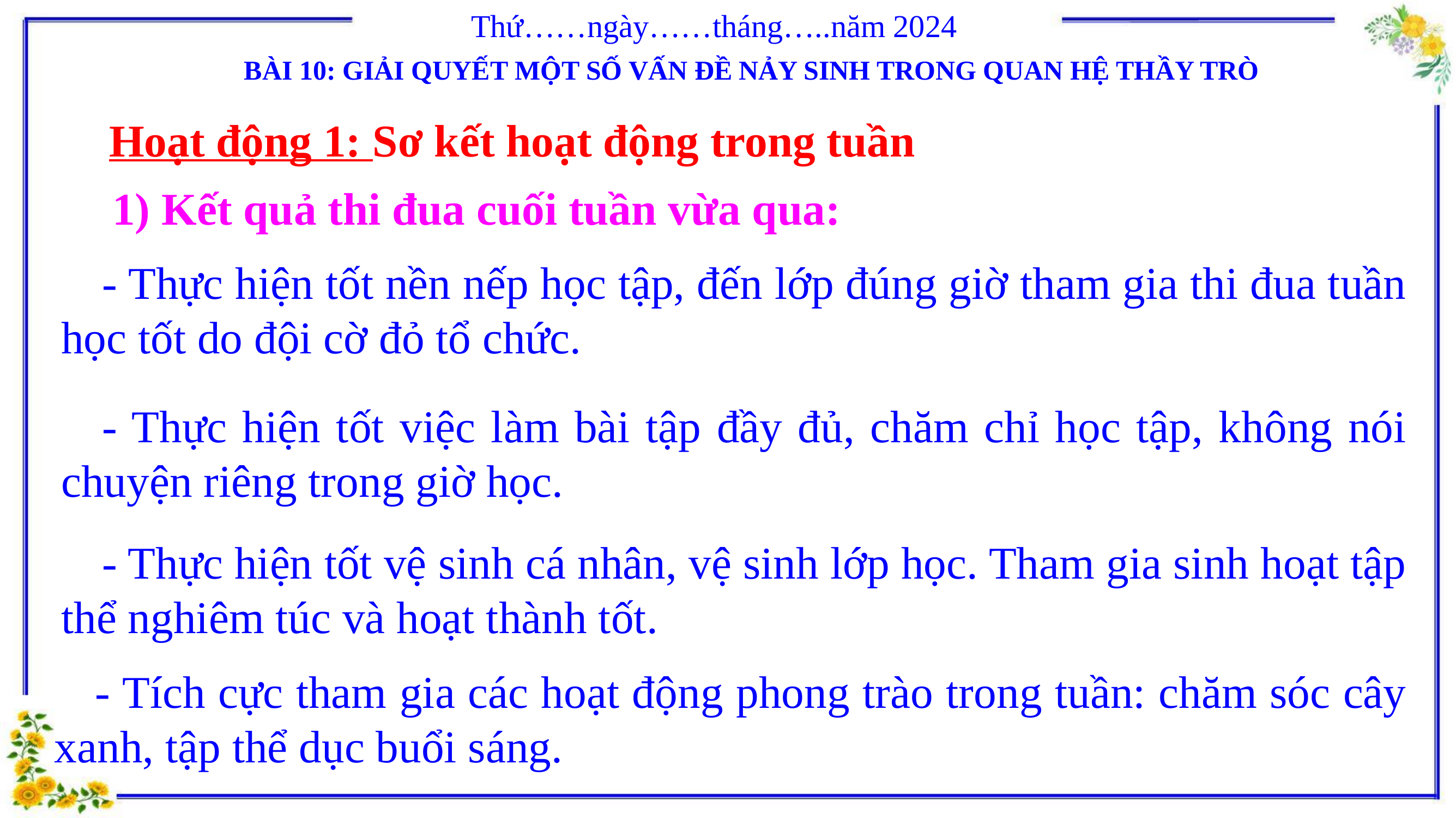

Thứ……ngày……tháng…..năm 2024
BÀI 10: GIẢI QUYẾT MỘT SỐ VẤN ĐỀ NẢY SINH TRONG QUAN HỆ THẦY TRÒ
Hoạt động 1: Sơ kết hoạt động trong tuần
1) Kết quả thi đua cuối tuần vừa qua:
- Thực hiện tốt nền nếp học tập, đến lớp đúng giờ tham gia thi đua tuần học tốt do đội cờ đỏ tổ chức.
- Thực hiện tốt việc làm bài tập đầy đủ, chăm chỉ học tập, không nói chuyện riêng trong giờ học.
- Thực hiện tốt vệ sinh cá nhân, vệ sinh lớp học. Tham gia sinh hoạt tập thể nghiêm túc và hoạt thành tốt.
- Tích cực tham gia các hoạt động phong trào trong tuần: chăm sóc cây xanh, tập thể dục buổi sáng.